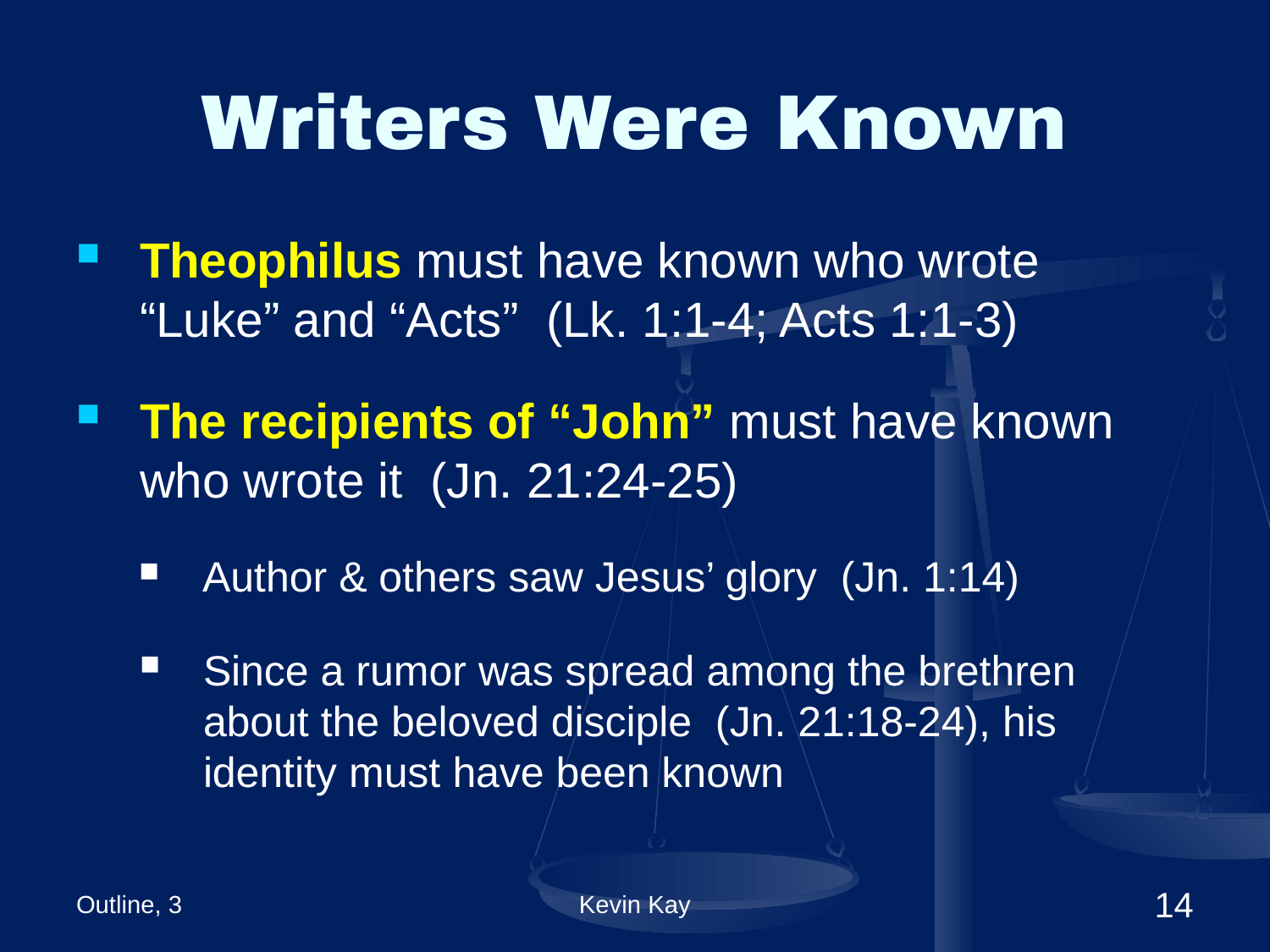

# Writers Were Known
Theophilus must have known who wrote “Luke” and “Acts”  (Lk. 1:1-4; Acts 1:1-3)
The recipients of “John” must have known who wrote it  (Jn. 21:24-25)
Author & others saw Jesus’ glory  (Jn. 1:14)
Since a rumor was spread among the brethren about the beloved disciple  (Jn. 21:18-24), his identity must have been known

Outline, 3
Kevin Kay
14